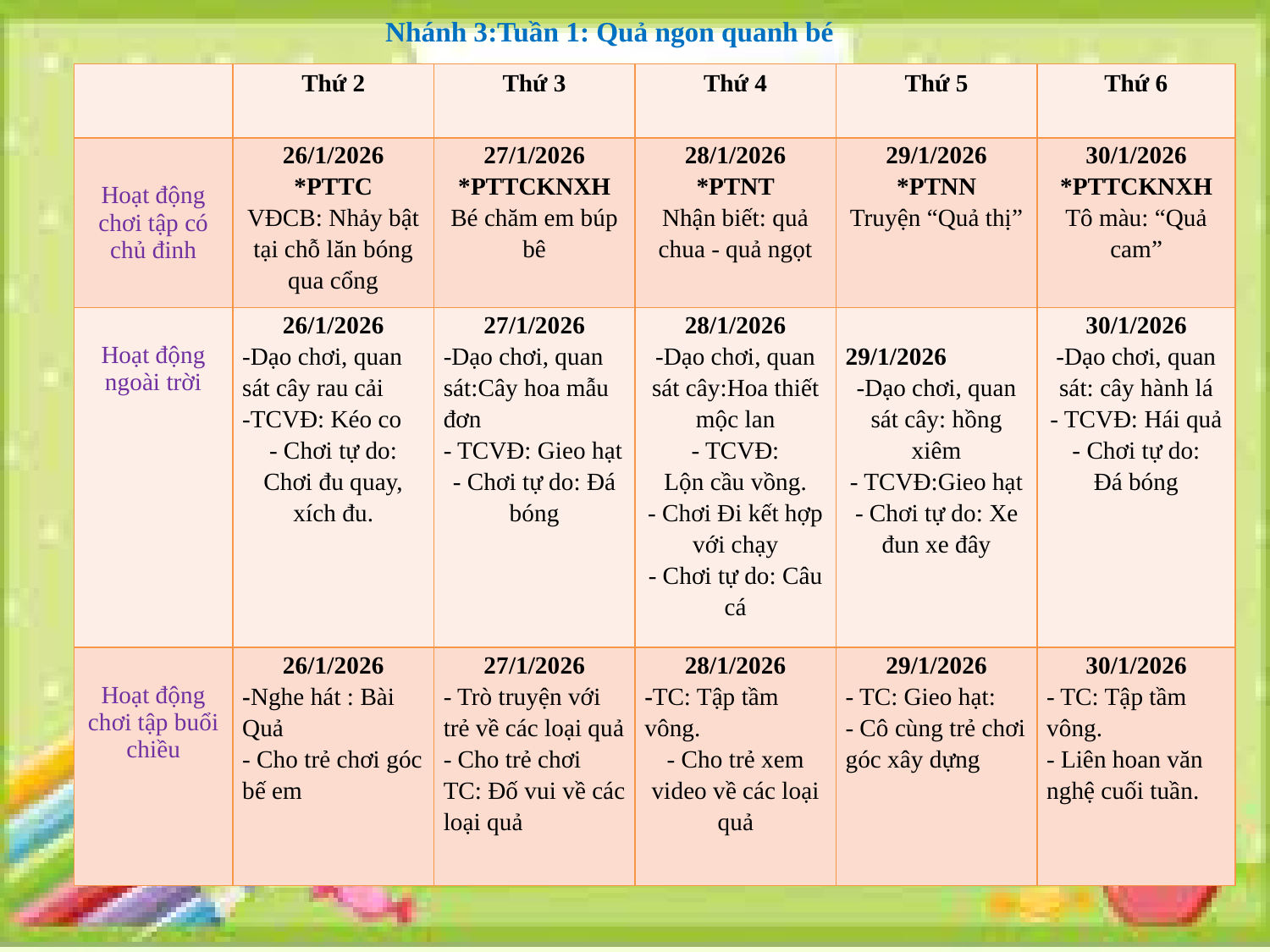

Nhánh 3:Tuần 1: Quả ngon quanh bé
|  | Thứ 2 | Thứ 3 | Thứ 4 | Thứ 5 | Thứ 6 |
| --- | --- | --- | --- | --- | --- |
| Hoạt động chơi tập có chủ đinh | 26/1/2026 \*PTTC VĐCB: Nhảy bật tại chỗ lăn bóng qua cổng | 27/1/2026 \*PTTCKNXH Bé chăm em búp bê | 28/1/2026 \*PTNT Nhận biết: quả chua - quả ngọt | 29/1/2026 \*PTNN Truyện “Quả thị” | 30/1/2026 \*PTTCKNXH Tô màu: “Quả cam” |
| Hoạt động ngoài trời | 26/1/2026 -Dạo chơi, quan sát cây rau cải -TCVĐ: Kéo co - Chơi tự do: Chơi đu quay, xích đu. | 27/1/2026 -Dạo chơi, quan sát:Cây hoa mẫu đơn - TCVĐ: Gieo hạt - Chơi tự do: Đá bóng | 28/1/2026 -Dạo chơi, quan sát cây:Hoa thiết mộc lan - TCVĐ: Lộn cầu vồng. - Chơi Đi kết hợp với chạy - Chơi tự do: Câu cá | 29/1/2026 -Dạo chơi, quan sát cây: hồng xiêm - TCVĐ:Gieo hạt - Chơi tự do: Xe đun xe đây | 30/1/2026 -Dạo chơi, quan sát: cây hành lá - TCVĐ: Hái quả - Chơi tự do: Đá bóng |
| Hoạt động chơi tập buổi chiều | 26/1/2026 -Nghe hát : Bài Quả - Cho trẻ chơi góc bế em | 27/1/2026 - Trò truyện với trẻ về các loại quả - Cho trẻ chơi TC: Đố vui về các loại quả | 28/1/2026 -TC: Tập tầm vông. - Cho trẻ xem video về các loại quả | 29/1/2026 - TC: Gieo hạt: - Cô cùng trẻ chơi góc xây dựng | 30/1/2026 - TC: Tập tầm vông. - Liên hoan văn nghệ cuối tuần. |